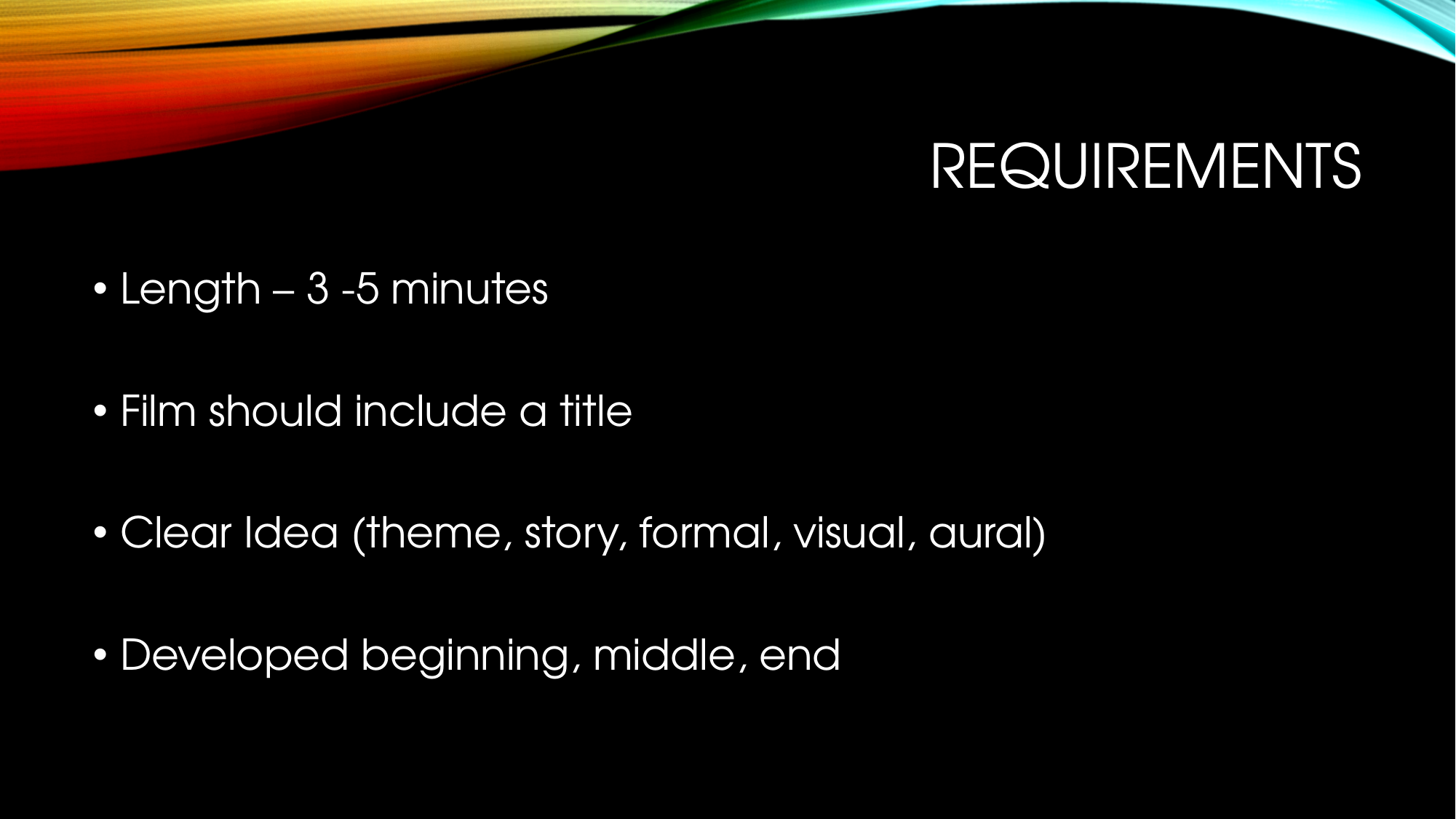

# Requirements
Length – 3 -5 minutes

Film should include a title

Clear Idea (theme, story, formal, visual, aural)

Developed beginning, middle, end